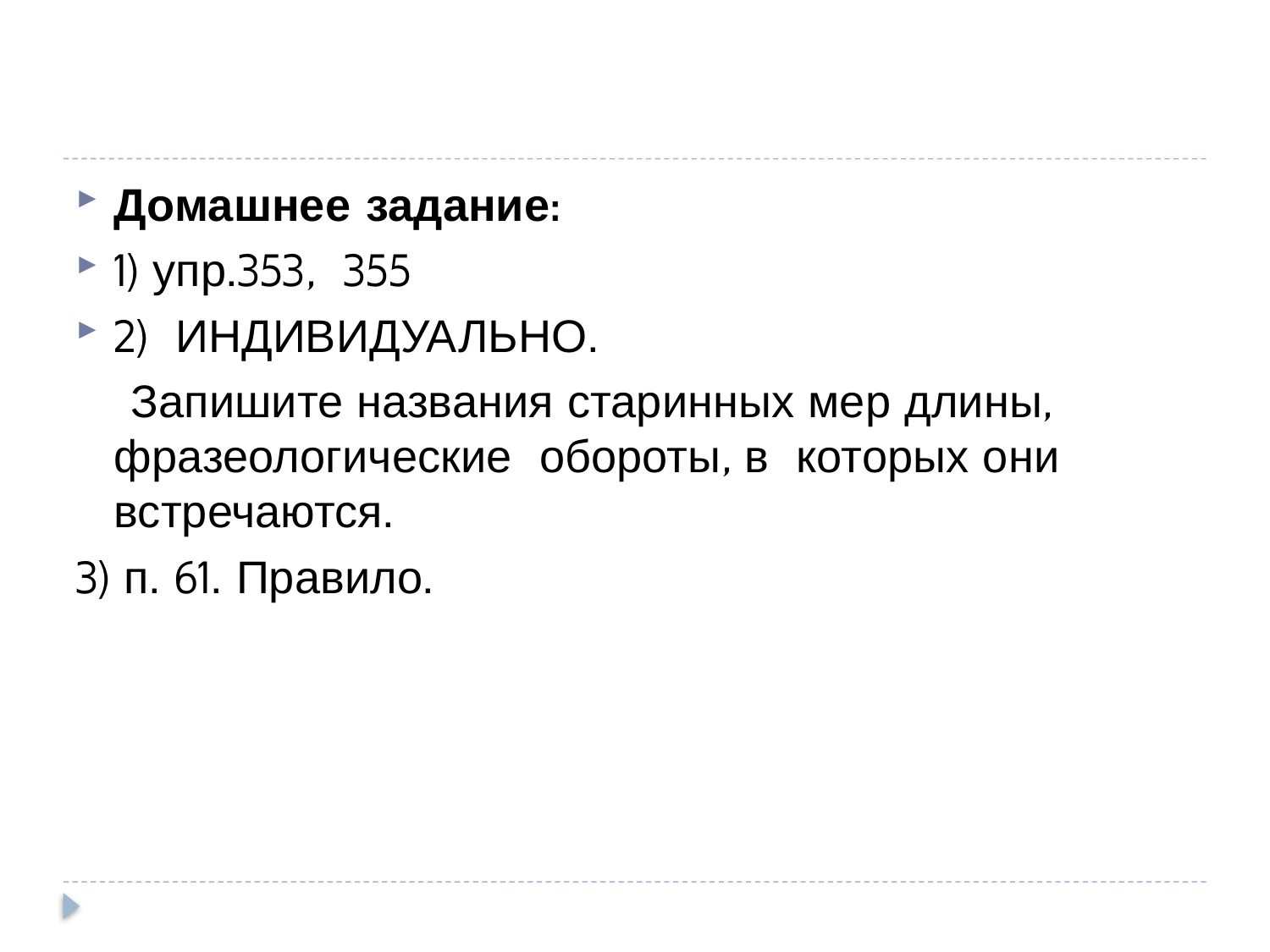

Домашнее задание:
1) упр.353,  355
2)  ИНДИВИДУАЛЬНО.
    Запишите названия старинных мер длины, фразеологические  обороты, в  которых они встречаются.
3) п. 61. Правило.